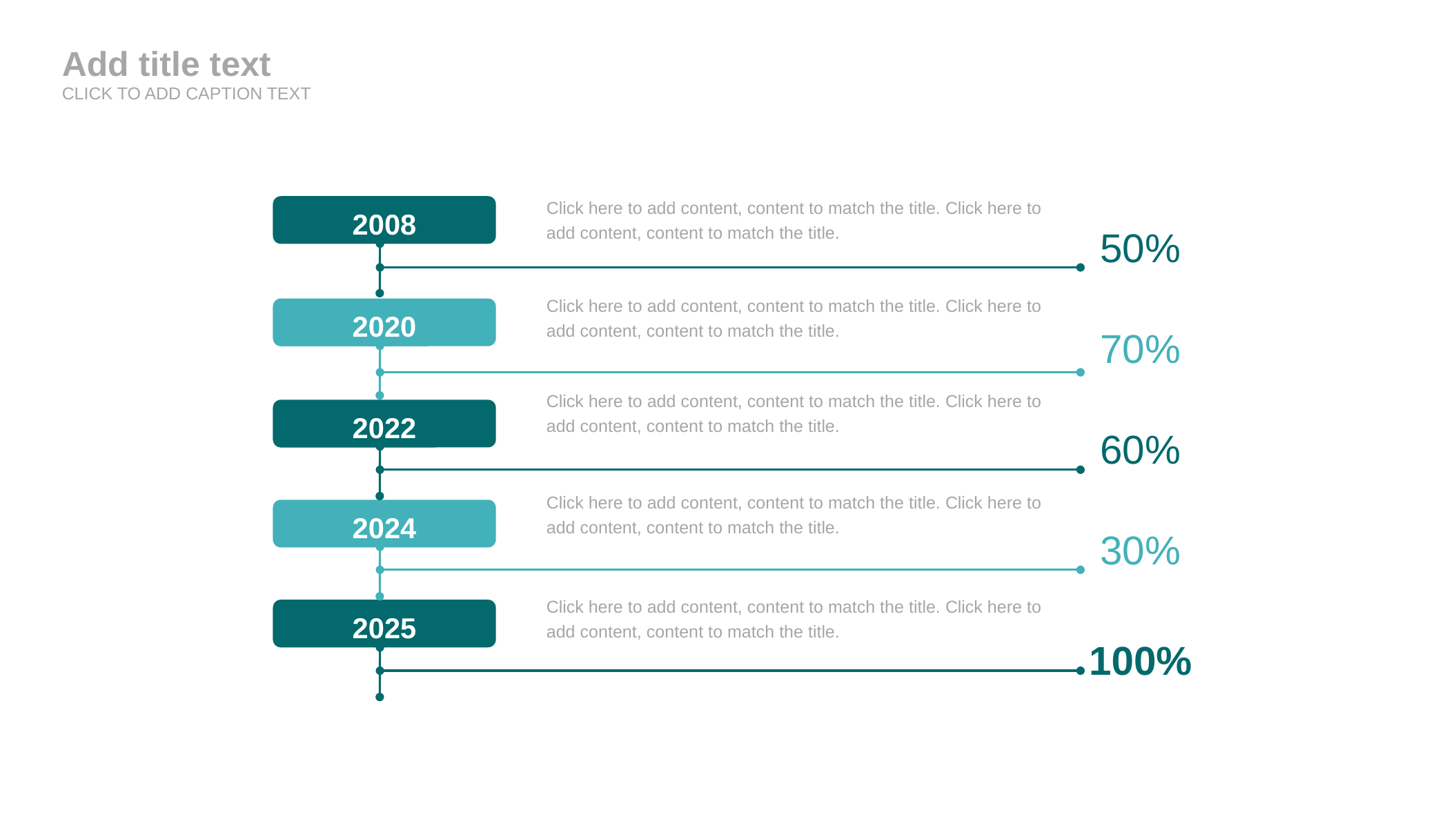

Add title text
CLICK TO ADD CAPTION TEXT
Click here to add content, content to match the title. Click here to add content, content to match the title.
2008
50%
Click here to add content, content to match the title. Click here to add content, content to match the title.
2020
70%
Click here to add content, content to match the title. Click here to add content, content to match the title.
2022
60%
Click here to add content, content to match the title. Click here to add content, content to match the title.
2024
30%
Click here to add content, content to match the title. Click here to add content, content to match the title.
2025
100%